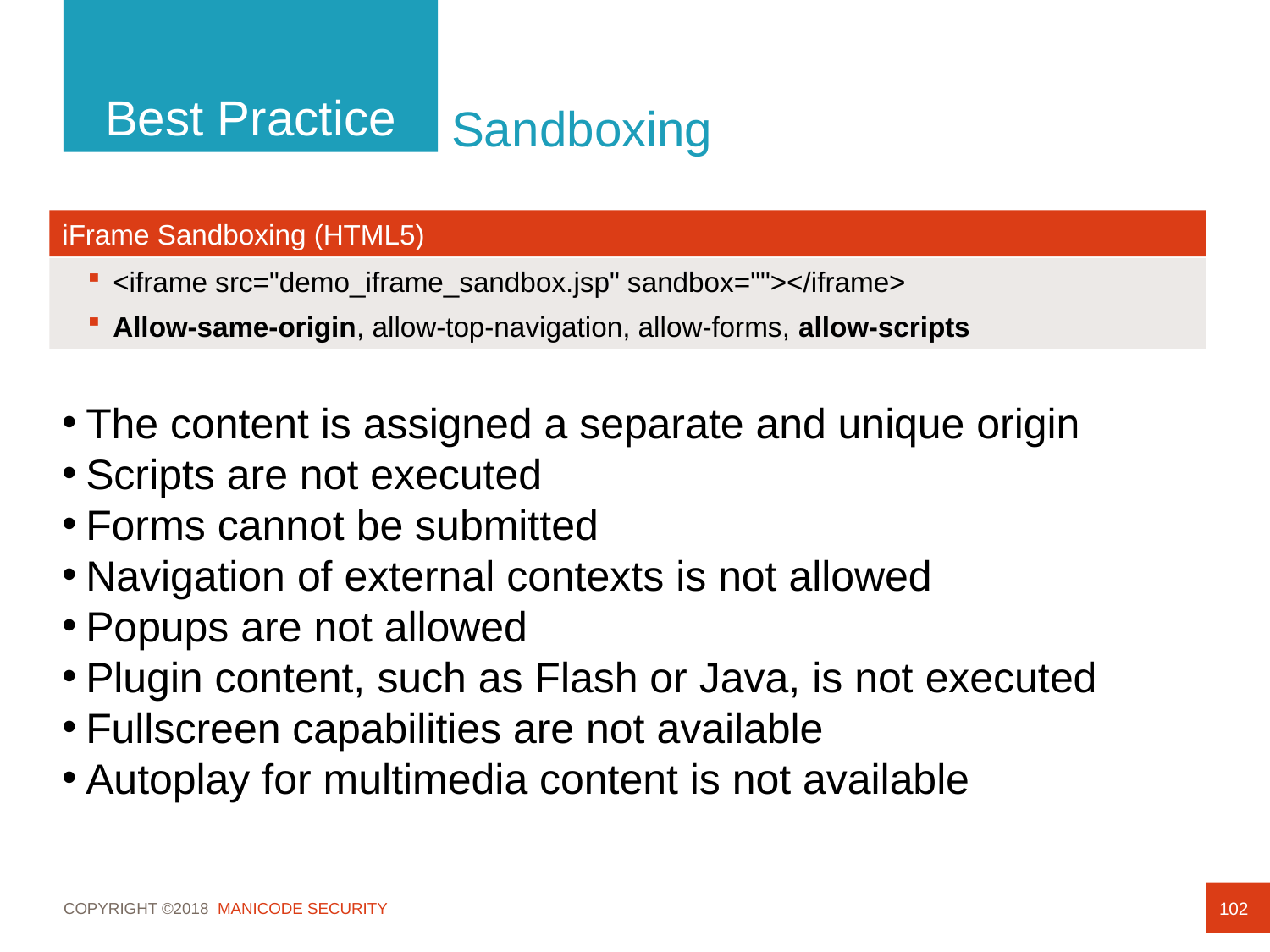

Best Practice
# Sandboxing
iFrame Sandboxing (HTML5)
<iframe src="demo_iframe_sandbox.jsp" sandbox=""></iframe>
Allow-same-origin, allow-top-navigation, allow-forms, allow-scripts
The content is assigned a separate and unique origin
Scripts are not executed
Forms cannot be submitted
Navigation of external contexts is not allowed
Popups are not allowed
Plugin content, such as Flash or Java, is not executed
Fullscreen capabilities are not available
Autoplay for multimedia content is not available
102